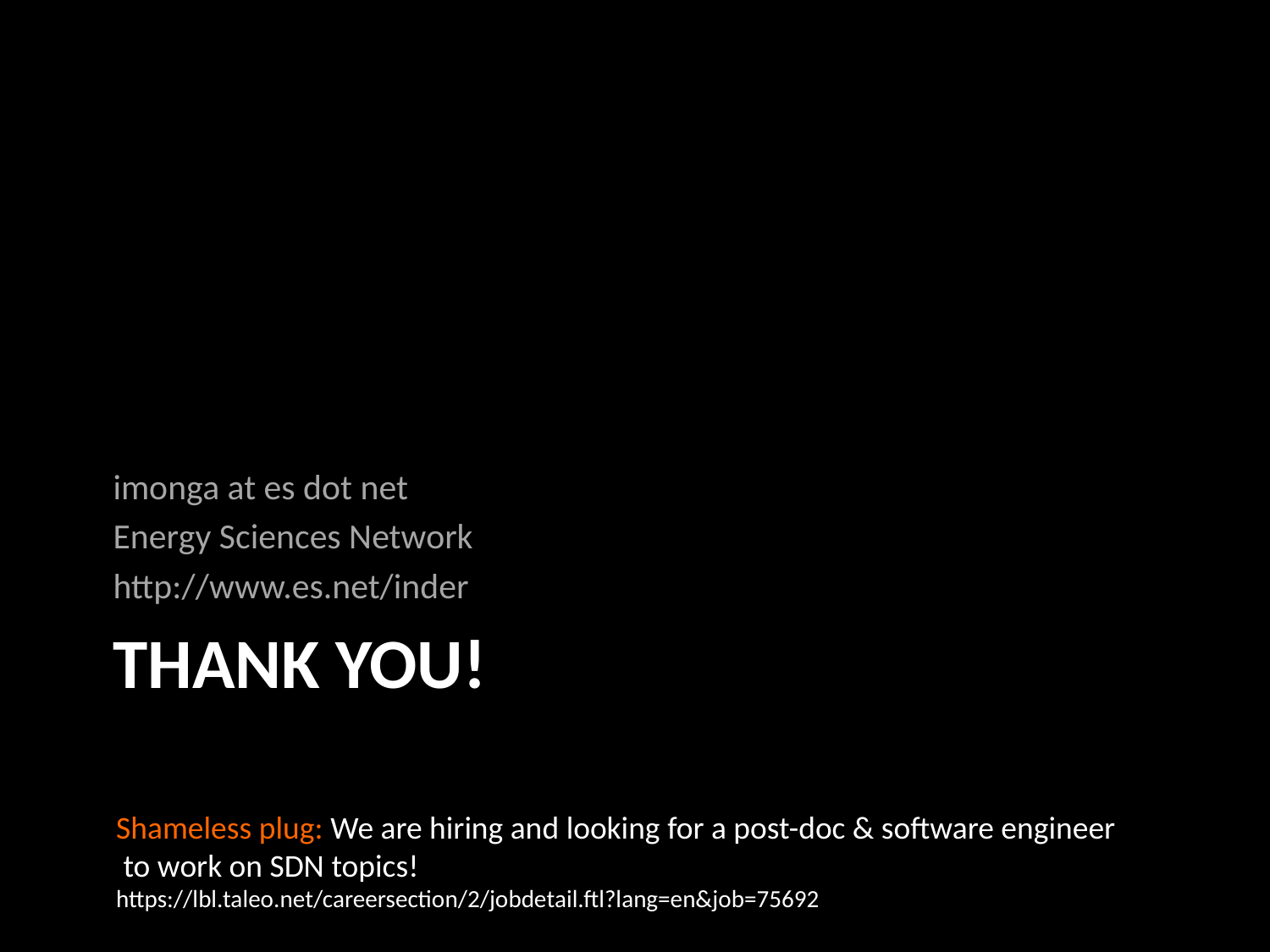

imonga at es dot net
Energy Sciences Network
http://www.es.net/inder
# Thank you!
Shameless plug: We are hiring and looking for a post-doc & software engineer
 to work on SDN topics!
https://lbl.taleo.net/careersection/2/jobdetail.ftl?lang=en&job=75692